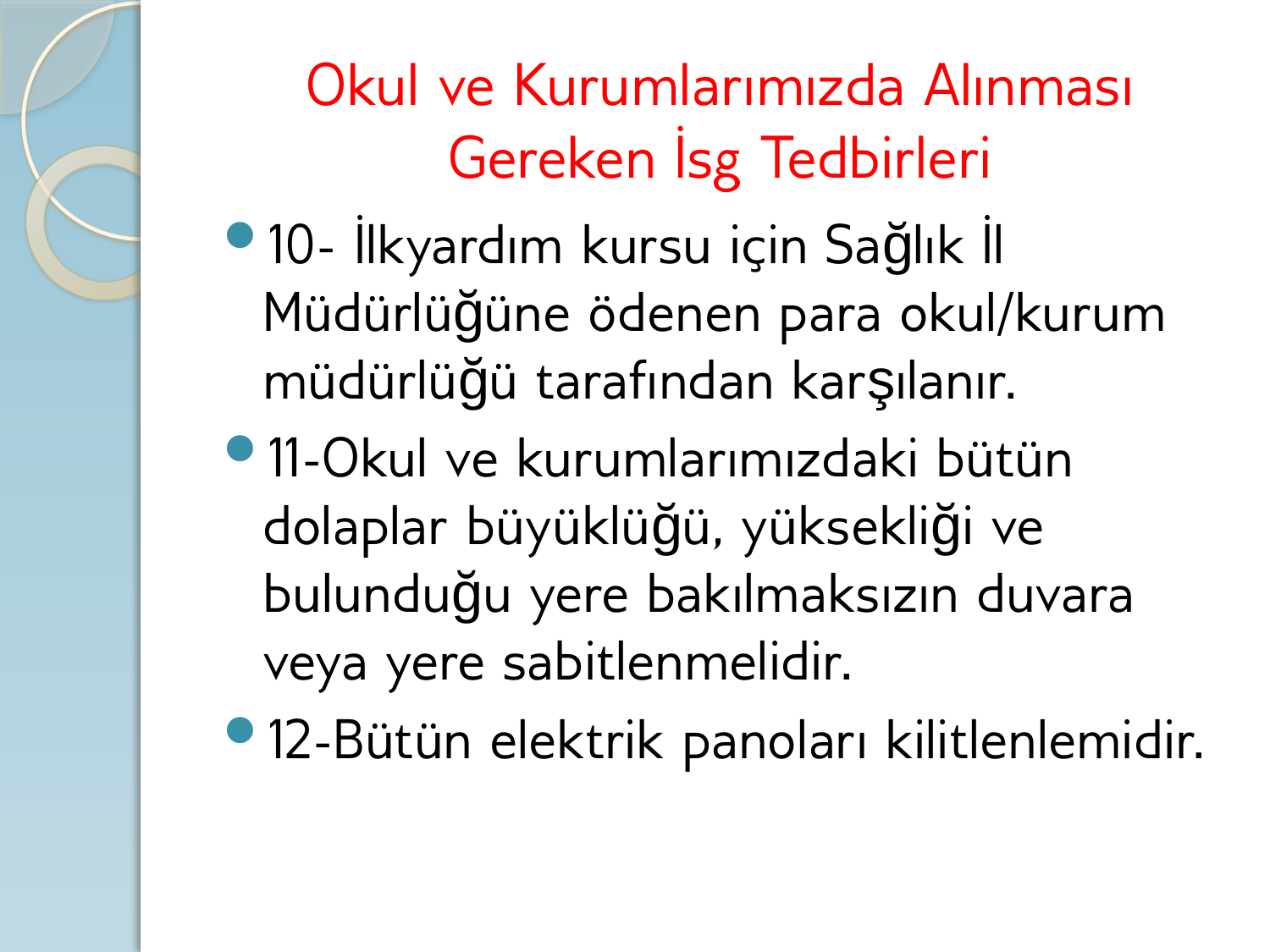

# Okul ve Kurumlarımızda Alınması Gereken İsg Tedbirleri
10- İlkyardım kursu için Sağlık İl Müdürlüğüne ödenen para okul/kurum müdürlüğü tarafından karşılanır.
11-Okul ve kurumlarımızdaki bütün dolaplar büyüklüğü, yüksekliği ve bulunduğu yere bakılmaksızın duvara veya yere sabitlenmelidir.
12-Bütün elektrik panoları kilitlenlemidir.